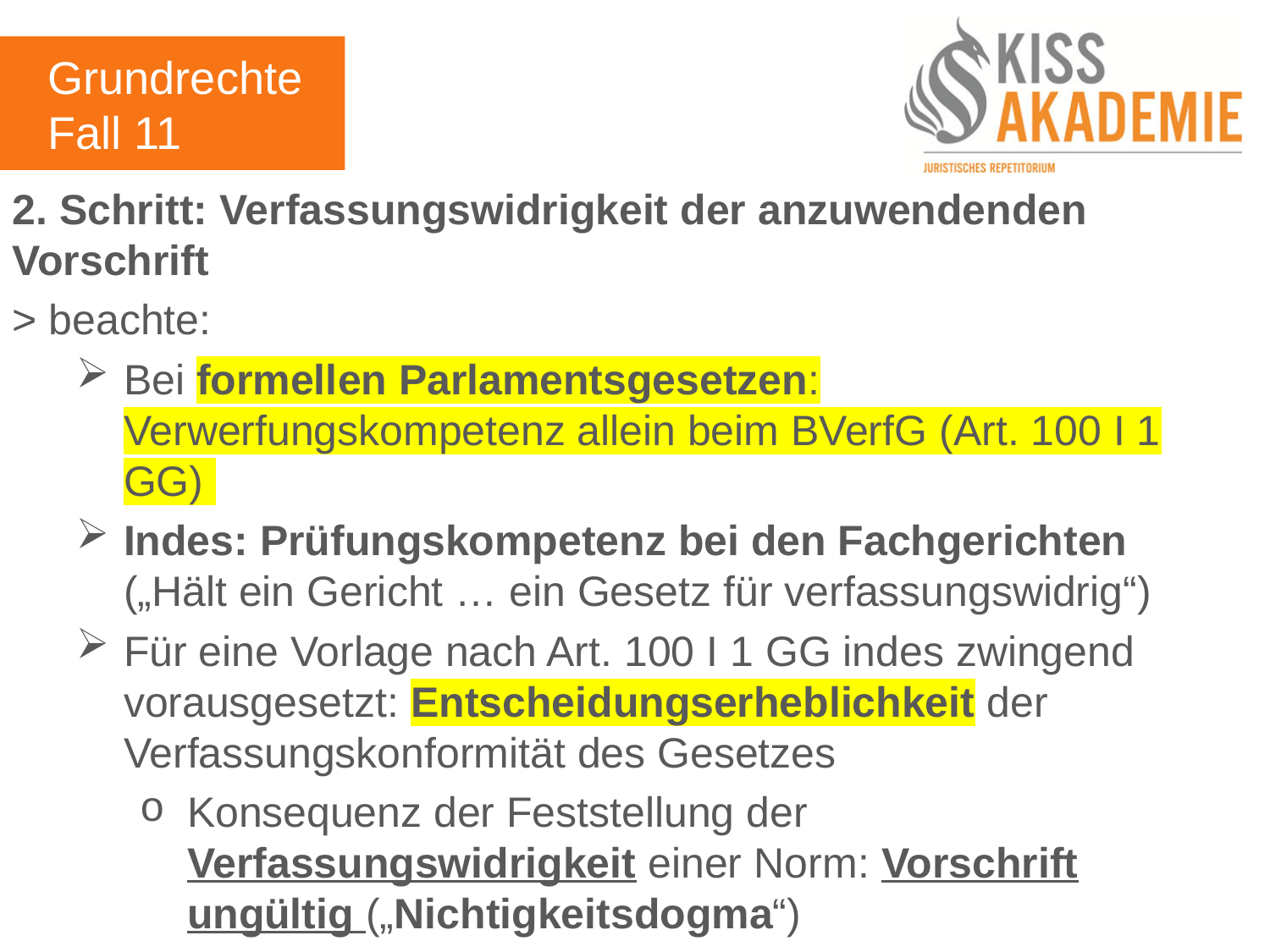

Grundrechte
Fall 11
2. Schritt: Verfassungswidrigkeit der anzuwendenden Vorschrift
> beachte:
Bei formellen Parlamentsgesetzen: Verwerfungskompetenz allein beim BVerfG (Art. 100 I 1 GG)
Indes: Prüfungskompetenz bei den Fachgerichten („Hält ein Gericht … ein Gesetz für verfassungswidrig“)
Für eine Vorlage nach Art. 100 I 1 GG indes zwingend vorausgesetzt: Entscheidungserheblichkeit der Verfassungskonformität des Gesetzes
Konsequenz der Feststellung der Verfassungswidrigkeit einer Norm: Vorschrift ungültig („Nichtigkeitsdogma“)
Einzige Folge eines Urteils des BVerfG gemäß § 82 I BVerfGG iVm § 78 S. 1 BVerfGG: Nichtigkeitserklärung der Vorschrift